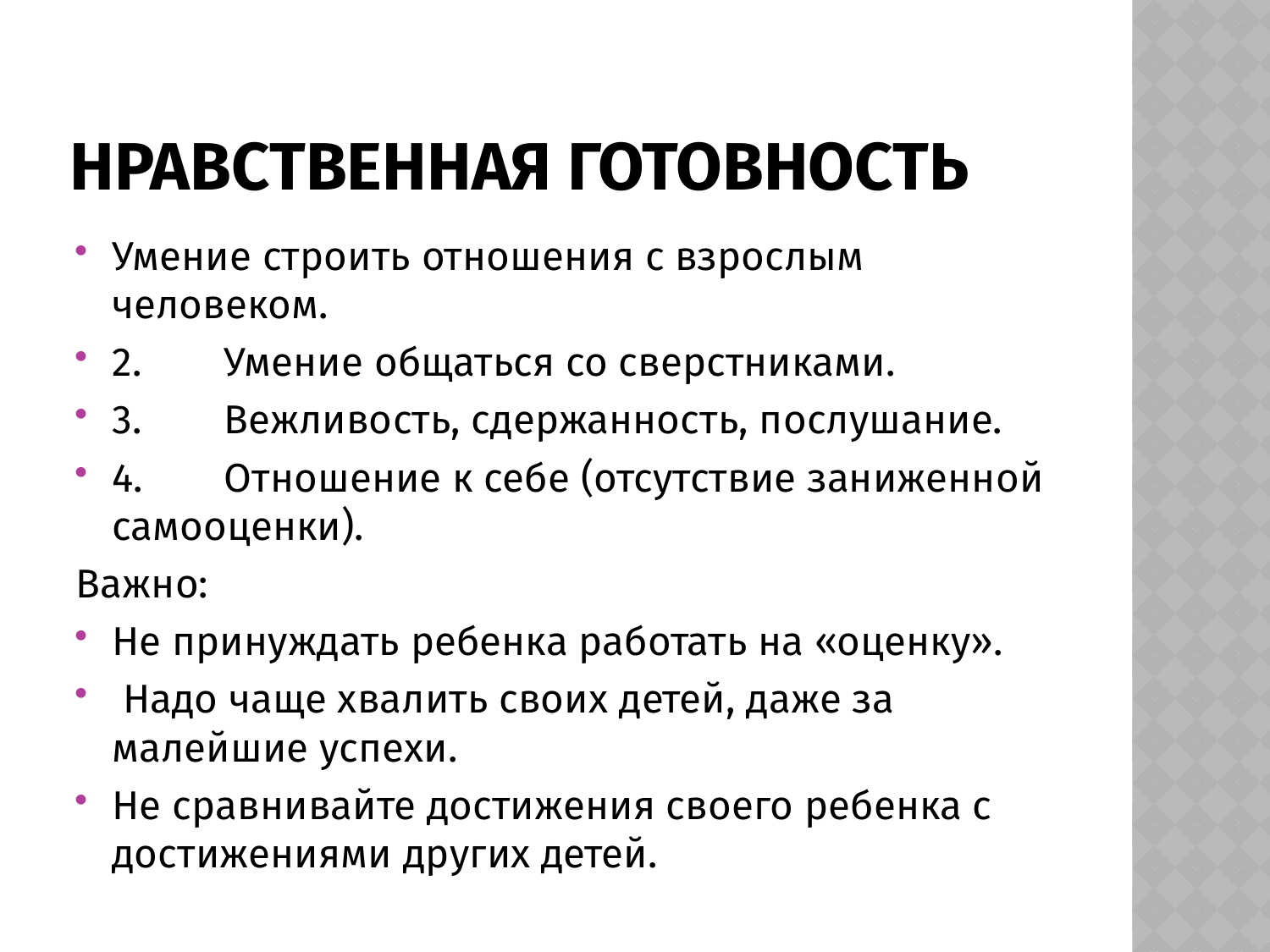

# Нравственная готовность
Умение строить отношения с взрослым человеком.
2.	Умение общаться со сверстниками.
3.	Вежливость, сдержанность, послушание.
4.	Отношение к себе (отсутствие заниженной самооценки).
Важно:
Не принуждать ребенка работать на «оценку».
 Надо чаще хвалить своих детей, даже за малейшие успехи.
Не сравнивайте достижения своего ребенка с достижениями других детей.